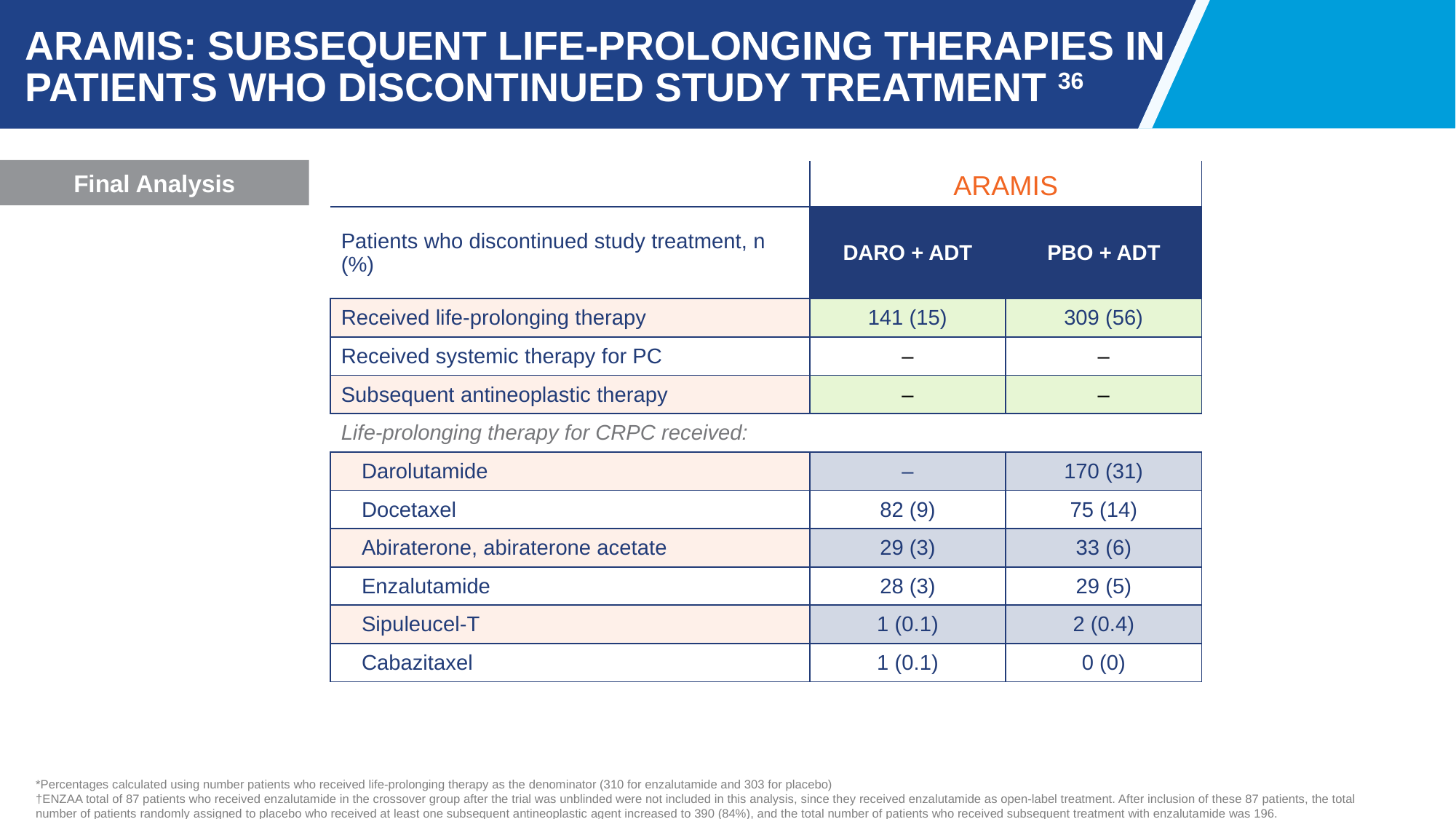

# ARAMIS: Subsequent Life-Prolonging Therapies in Patients Who Discontinued Study Treatment 36
Final Analysis
|  | ARAMIS |  |
| --- | --- | --- |
| Patients who discontinued study treatment, n (%) | DARO + ADT | PBO + ADT |
| Received life-prolonging therapy | 141 (15) | 309 (56) |
| Received systemic therapy for PC | – | – |
| Subsequent antineoplastic therapy | – | – |
| Life-prolonging therapy for CRPC received: |  |  |
| Darolutamide | – | 170 (31) |
| Docetaxel | 82 (9) | 75 (14) |
| Abiraterone, abiraterone acetate | 29 (3) | 33 (6) |
| Enzalutamide | 28 (3) | 29 (5) |
| Sipuleucel-T | 1 (0.1) | 2 (0.4) |
| Cabazitaxel | 1 (0.1) | 0 (0) |
*Percentages calculated using number patients who received life-prolonging therapy as the denominator (310 for enzalutamide and 303 for placebo)
†ENZAA total of 87 patients who received enzalutamide in the crossover group after the trial was unblinded were not included in this analysis, since they received enzalutamide as open-label treatment. After inclusion of these 87 patients, the total number of patients randomly assigned to placebo who received at least one subsequent antineoplastic agent increased to 390 (84%), and the total number of patients who received subsequent treatment with enzalutamide was 196.
ADT, androgen deprivation therapy; CI, confidence interval; CRPC, castration-resistant prostate cancer; HR, hazard ratio; PC, prostate cancer.